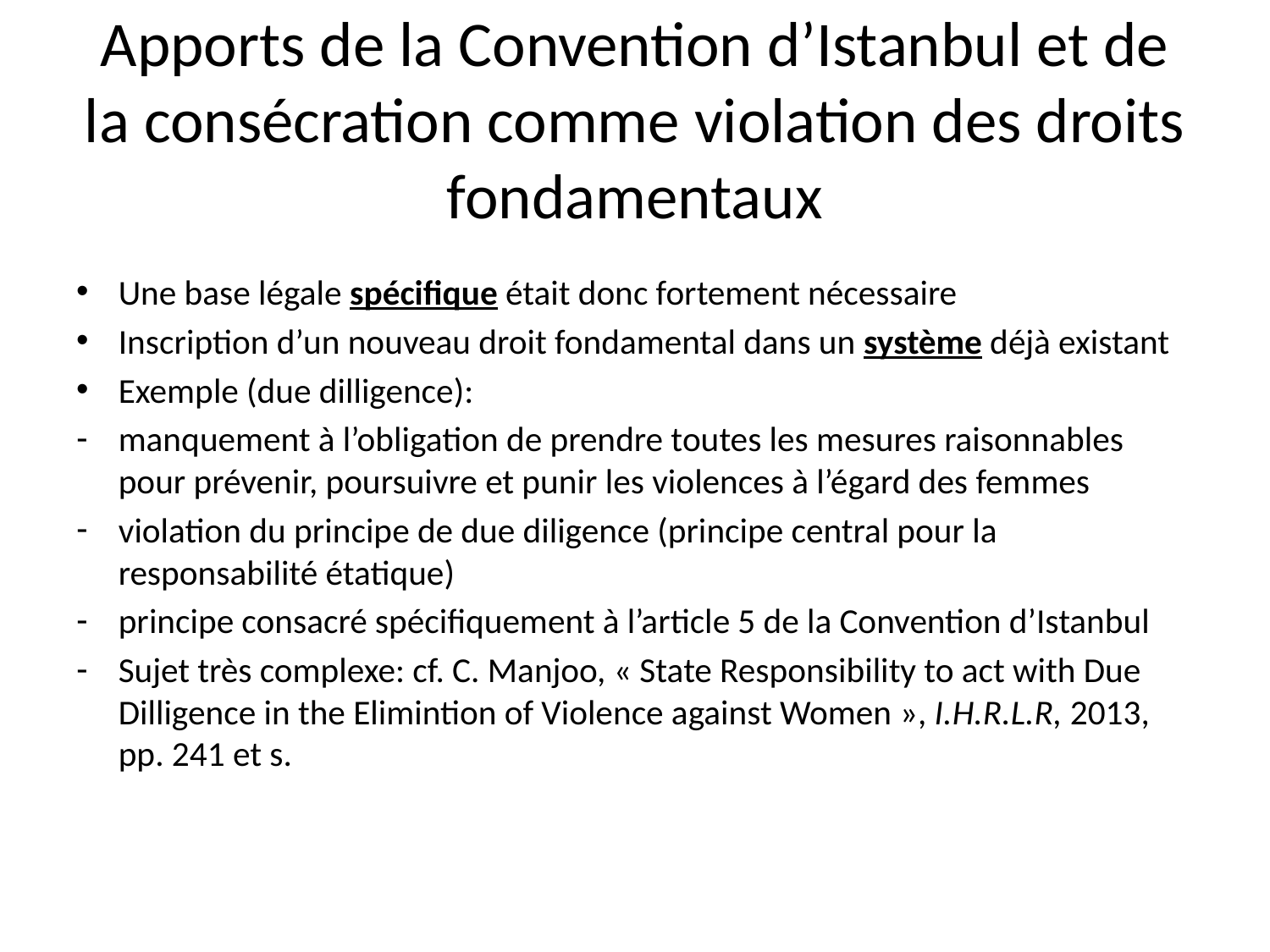

# Apports de la Convention d’Istanbul et de la consécration comme violation des droits fondamentaux
Une base légale spécifique était donc fortement nécessaire
Inscription d’un nouveau droit fondamental dans un système déjà existant
Exemple (due dilligence):
manquement à l’obligation de prendre toutes les mesures raisonnables pour prévenir, poursuivre et punir les violences à l’égard des femmes
violation du principe de due diligence (principe central pour la responsabilité étatique)
principe consacré spécifiquement à l’article 5 de la Convention d’Istanbul
Sujet très complexe: cf. C. Manjoo, « State Responsibility to act with Due Dilligence in the Elimintion of Violence against Women », I.H.R.L.R, 2013, pp. 241 et s.